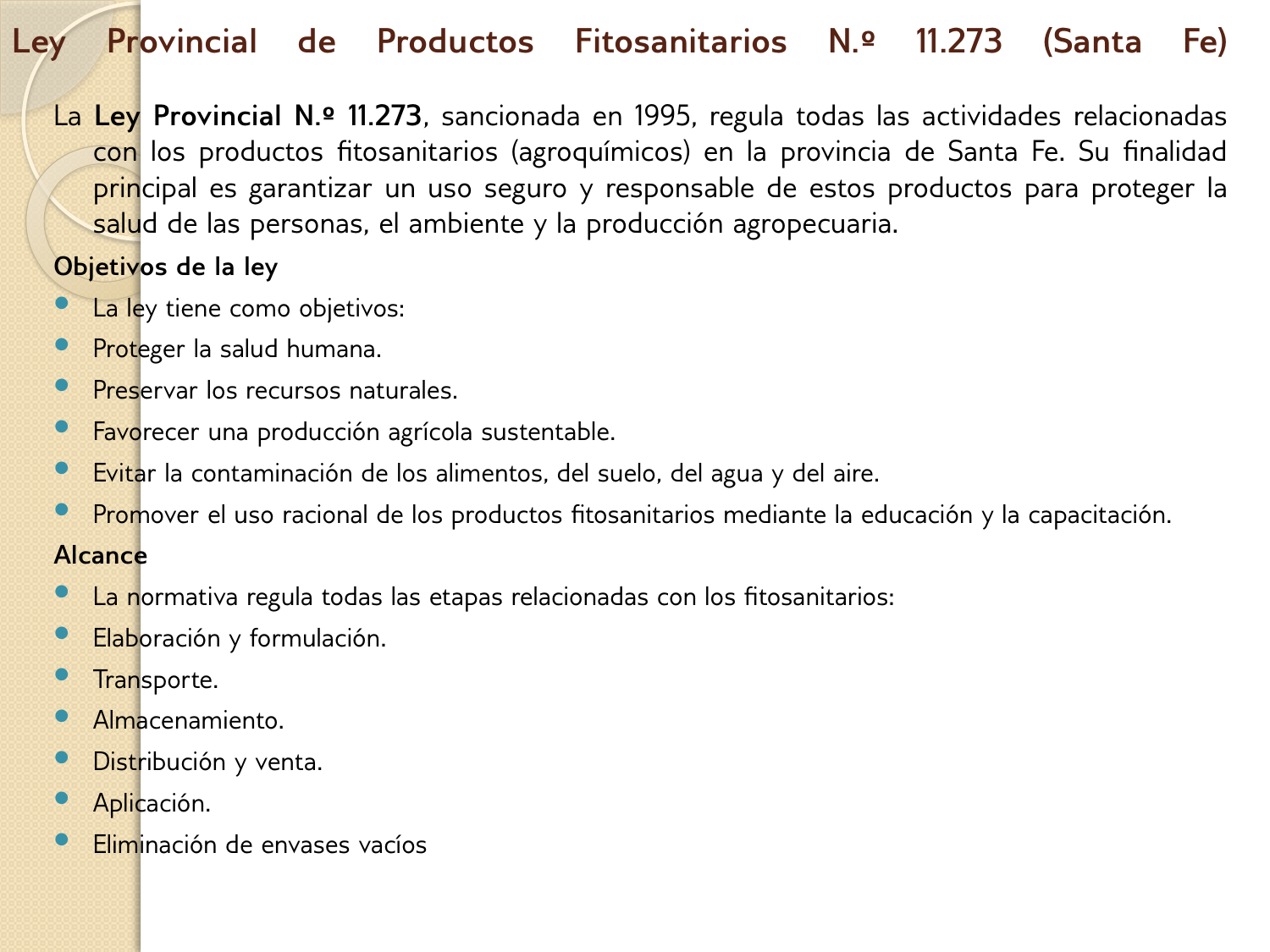

# Ley Provincial de Productos Fitosanitarios N.º 11.273 (Santa Fe)
La Ley Provincial N.º 11.273, sancionada en 1995, regula todas las actividades relacionadas con los productos fitosanitarios (agroquímicos) en la provincia de Santa Fe. Su finalidad principal es garantizar un uso seguro y responsable de estos productos para proteger la salud de las personas, el ambiente y la producción agropecuaria.
Objetivos de la ley
La ley tiene como objetivos:
Proteger la salud humana.
Preservar los recursos naturales.
Favorecer una producción agrícola sustentable.
Evitar la contaminación de los alimentos, del suelo, del agua y del aire.
Promover el uso racional de los productos fitosanitarios mediante la educación y la capacitación.
Alcance
La normativa regula todas las etapas relacionadas con los fitosanitarios:
Elaboración y formulación.
Transporte.
Almacenamiento.
Distribución y venta.
Aplicación.
Eliminación de envases vacíos